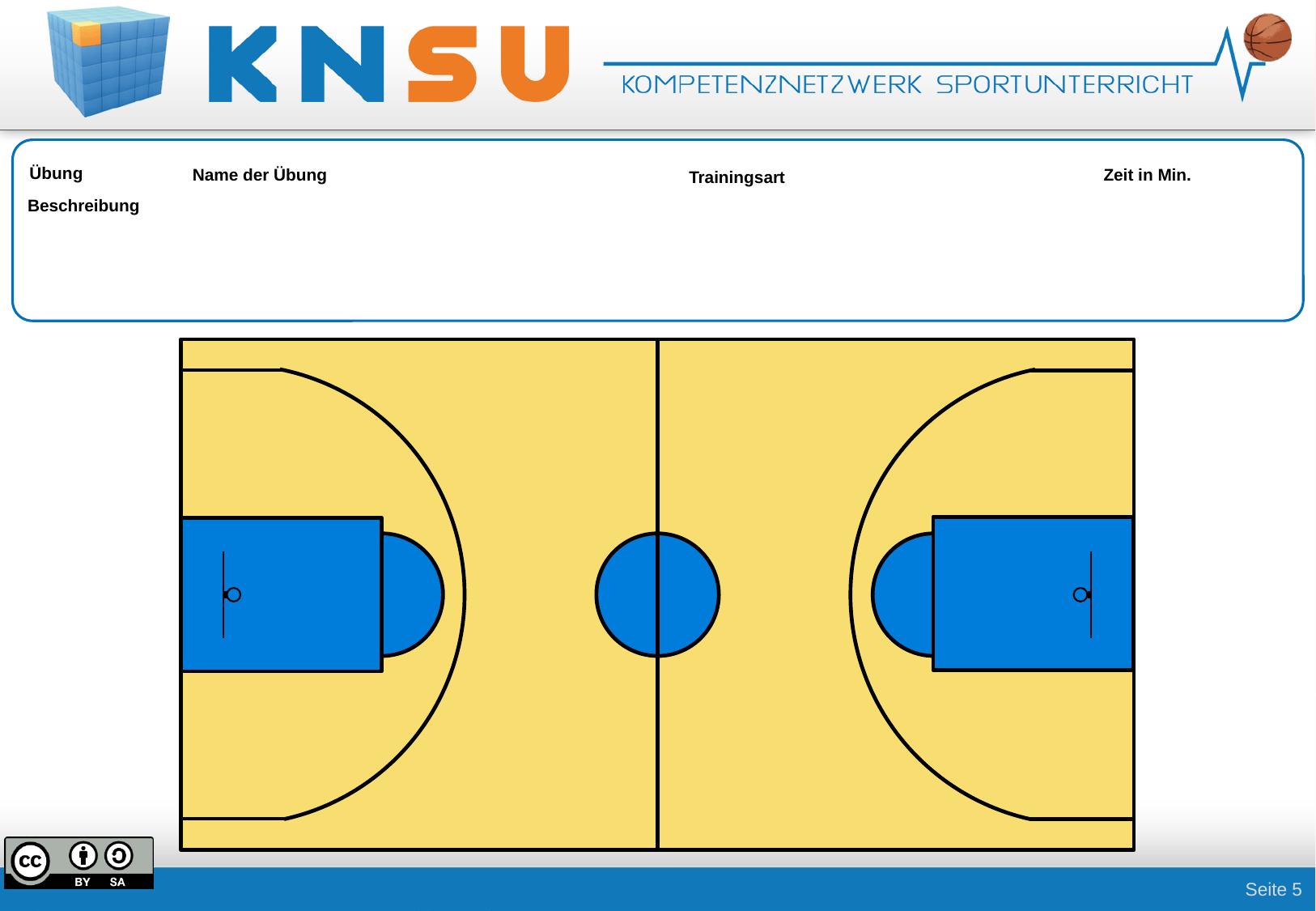

Material

Pylone

Pylone

Pylone

Pylone

Pylone

Pylone

Pylone

Pylone

Hütchen

Hütchen

Hütchen

Hütchen

Hütchen

Hütchen

Hütchen

Hütchen

Hütchen

Hütchen
Linie
Linie
Linie
Linie
Linie
Linie
Linie
Linie
Personen

Lehrer/ Trainer

Laufweg
Ballweg